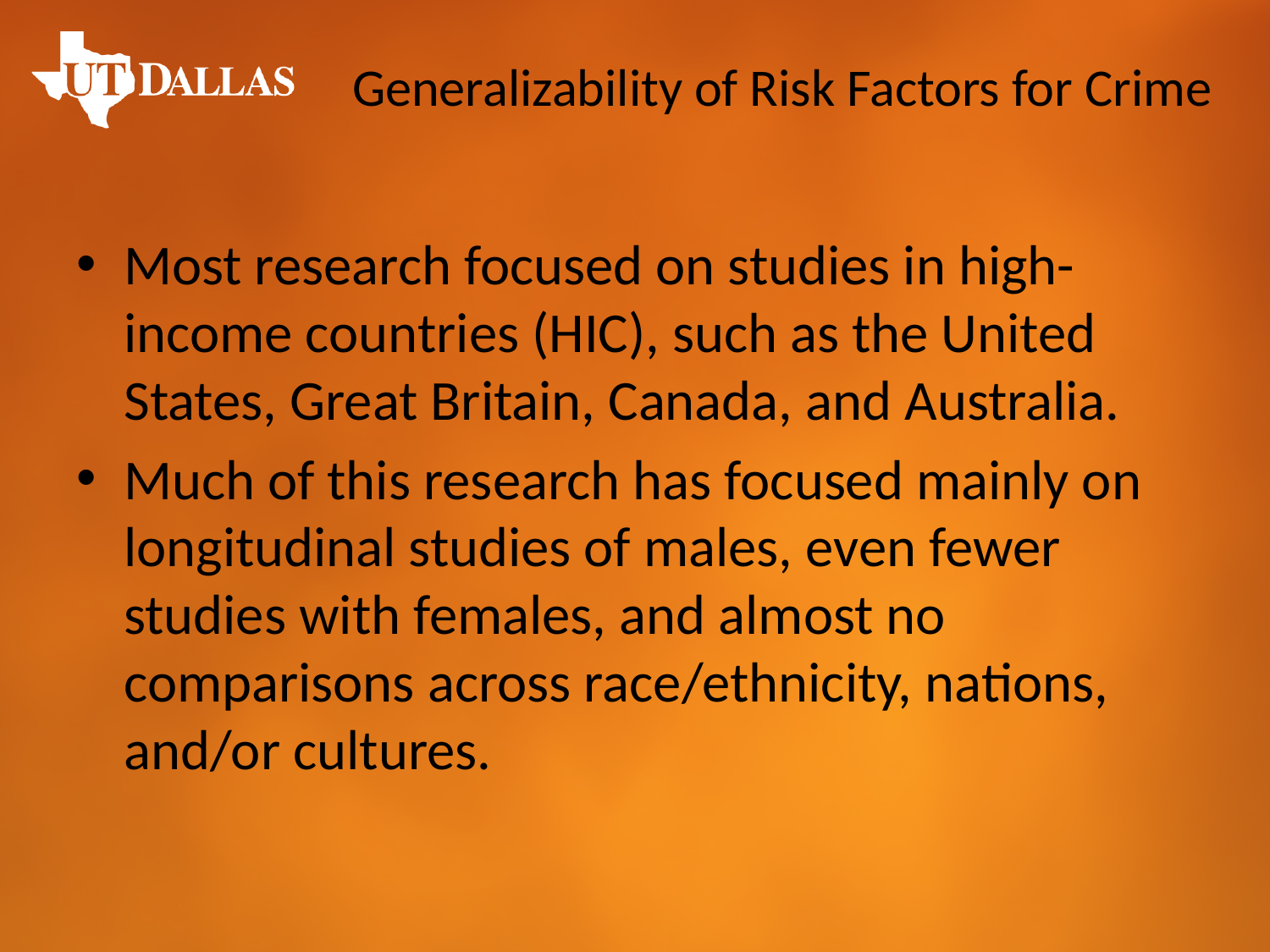

# Generalizability of Risk Factors for Crime
Most research focused on studies in high-income countries (HIC), such as the United States, Great Britain, Canada, and Australia.
Much of this research has focused mainly on longitudinal studies of males, even fewer studies with females, and almost no comparisons across race/ethnicity, nations, and/or cultures.